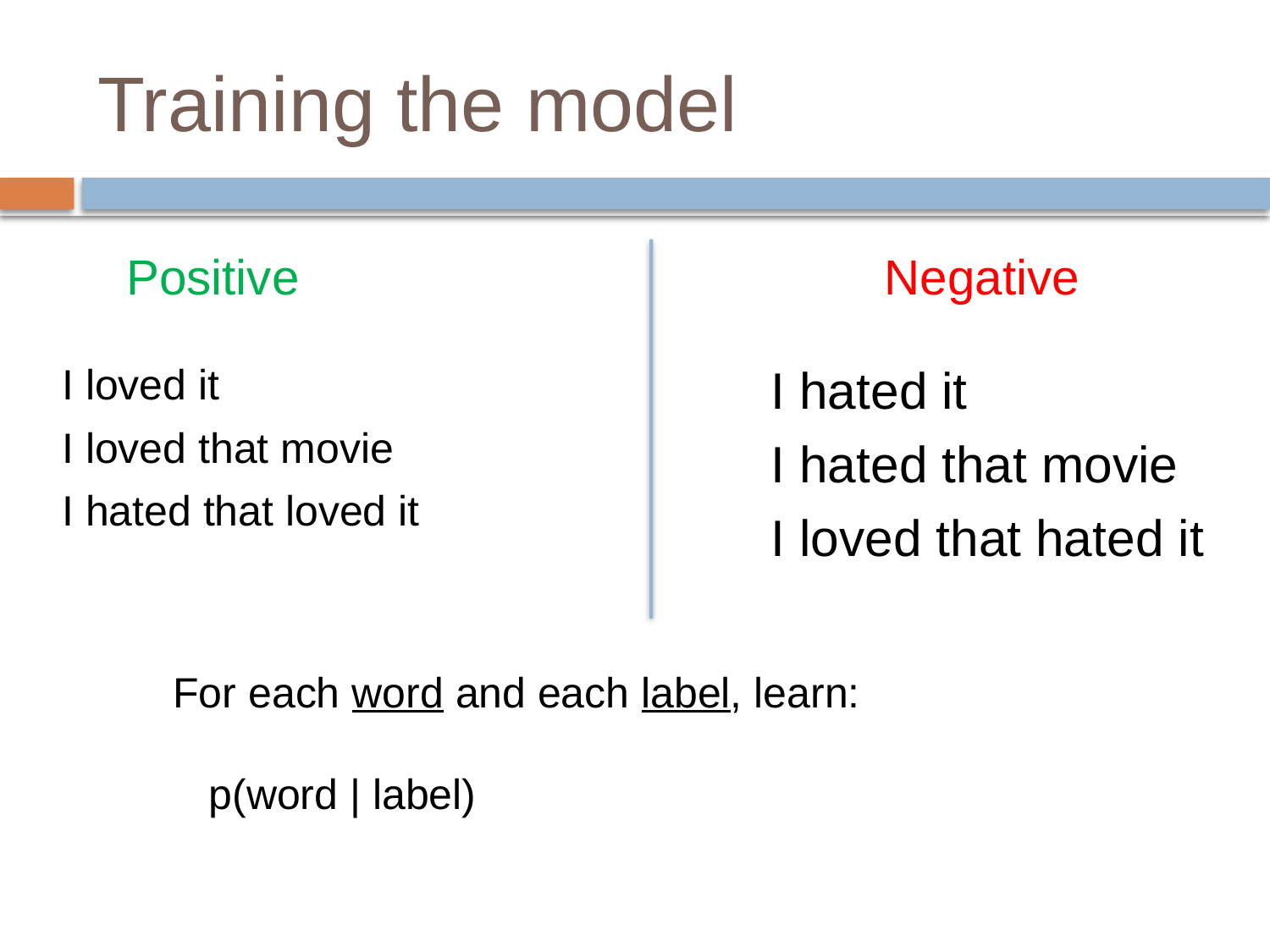

Training the model

Positive
Negative
I loved it
I loved that movie
I hated that loved it
I hated it
I hated that movie
I loved that hated it
For each word and each label, learn:

   p(word | label)